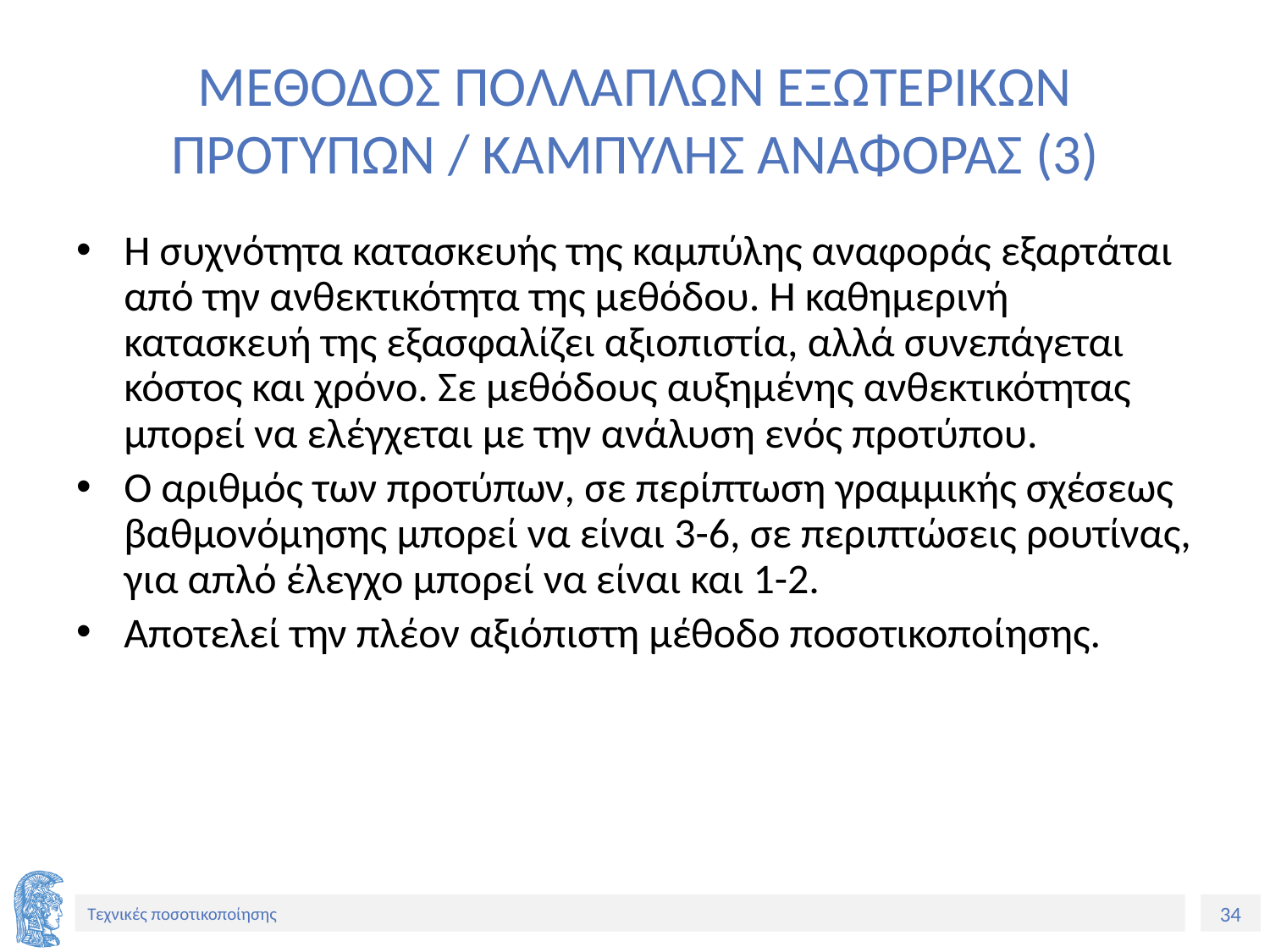

# ΜΕΘΟΔΟΣ ΠΟΛΛΑΠΛΩΝ ΕΞΩΤΕΡΙΚΩΝ ΠΡΟΤΥΠΩΝ / ΚΑΜΠΥΛΗΣ ΑΝΑΦΟΡΑΣ (3)
Η συχνότητα κατασκευής της καμπύλης αναφοράς εξαρτάται από την ανθεκτικότητα της μεθόδου. Η καθημερινή κατασκευή της εξασφαλίζει αξιοπιστία, αλλά συνεπάγεται κόστος και χρόνο. Σε μεθόδους αυξημένης ανθεκτικότητας μπορεί να ελέγχεται με την ανάλυση ενός προτύπου.
Ο αριθμός των προτύπων, σε περίπτωση γραμμικής σχέσεως βαθμονόμησης μπορεί να είναι 3-6, σε περιπτώσεις ρουτίνας, για απλό έλεγχο μπορεί να είναι και 1-2.
Αποτελεί την πλέον αξιόπιστη μέθοδο ποσοτικοποίησης.